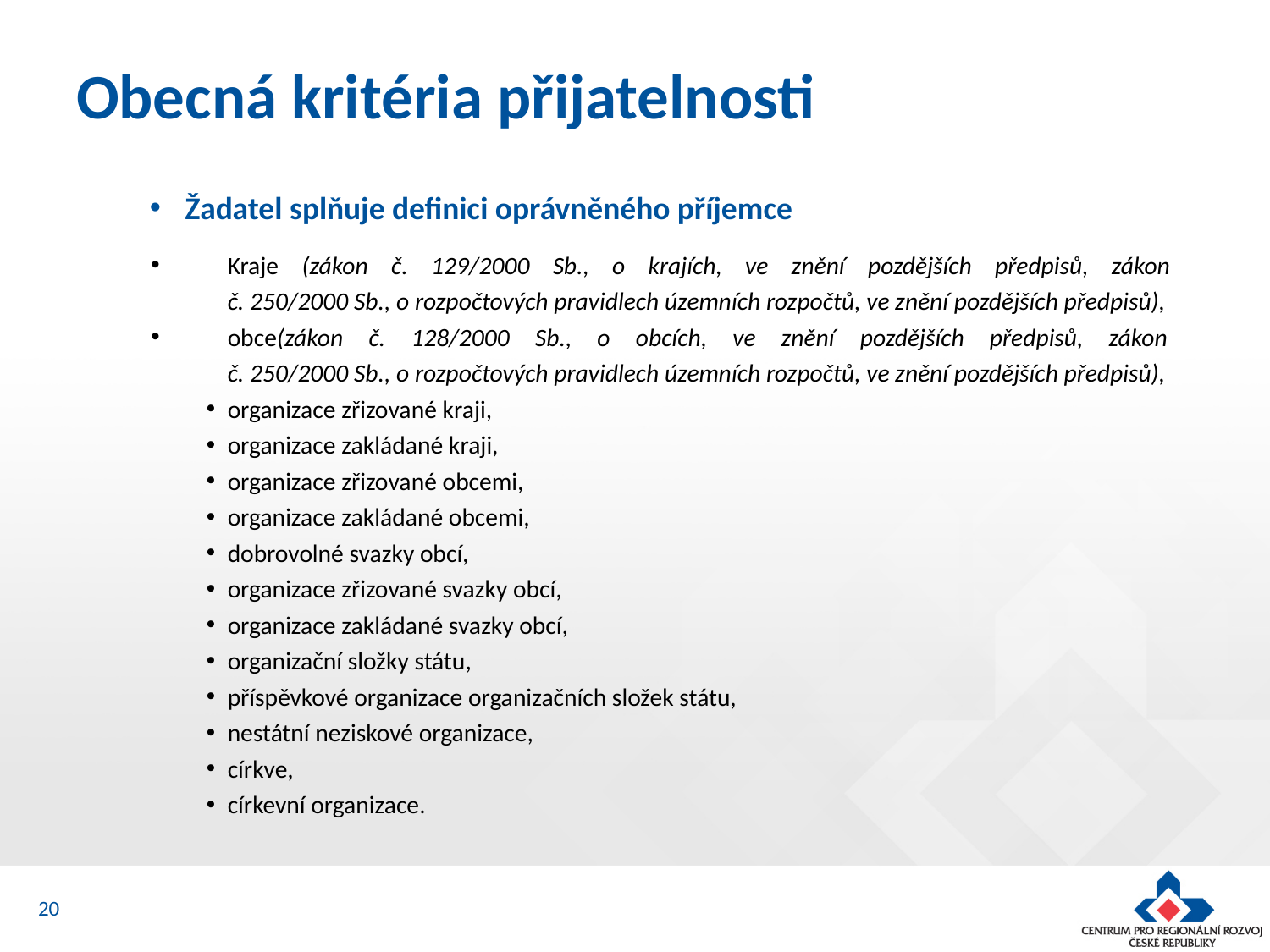

# Obecná kritéria přijatelnosti
Žadatel splňuje definici oprávněného příjemce

Kraje (zákon č. 129/2000 Sb., o krajích, ve znění pozdějších předpisů, zákon
č. 250/2000 Sb., o rozpočtových pravidlech územních rozpočtů, ve znění pozdějších předpisů),
obce(zákon č. 128/2000 Sb., o obcích, ve znění pozdějších předpisů, zákon
č. 250/2000 Sb., o rozpočtových pravidlech územních rozpočtů, ve znění pozdějších předpisů),
organizace zřizované kraji,
organizace zakládané kraji,
organizace zřizované obcemi,
organizace zakládané obcemi,
dobrovolné svazky obcí,
organizace zřizované svazky obcí,
organizace zakládané svazky obcí,
organizační složky státu,
příspěvkové organizace organizačních složek státu,
nestátní neziskové organizace,
církve,
církevní organizace.

20